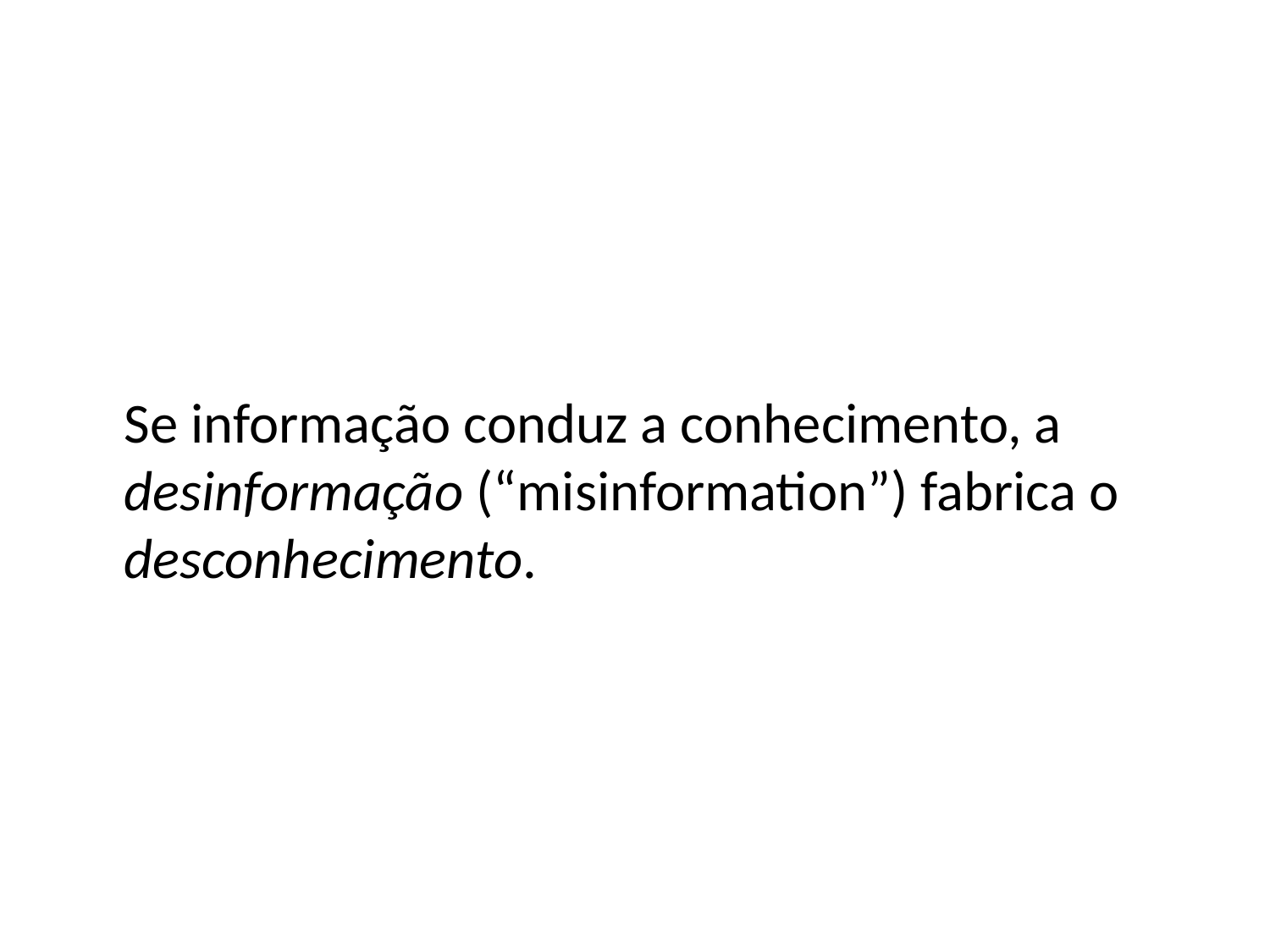

Se informação conduz a conhecimento, a desinformação (“misinformation”) fabrica o desconhecimento.